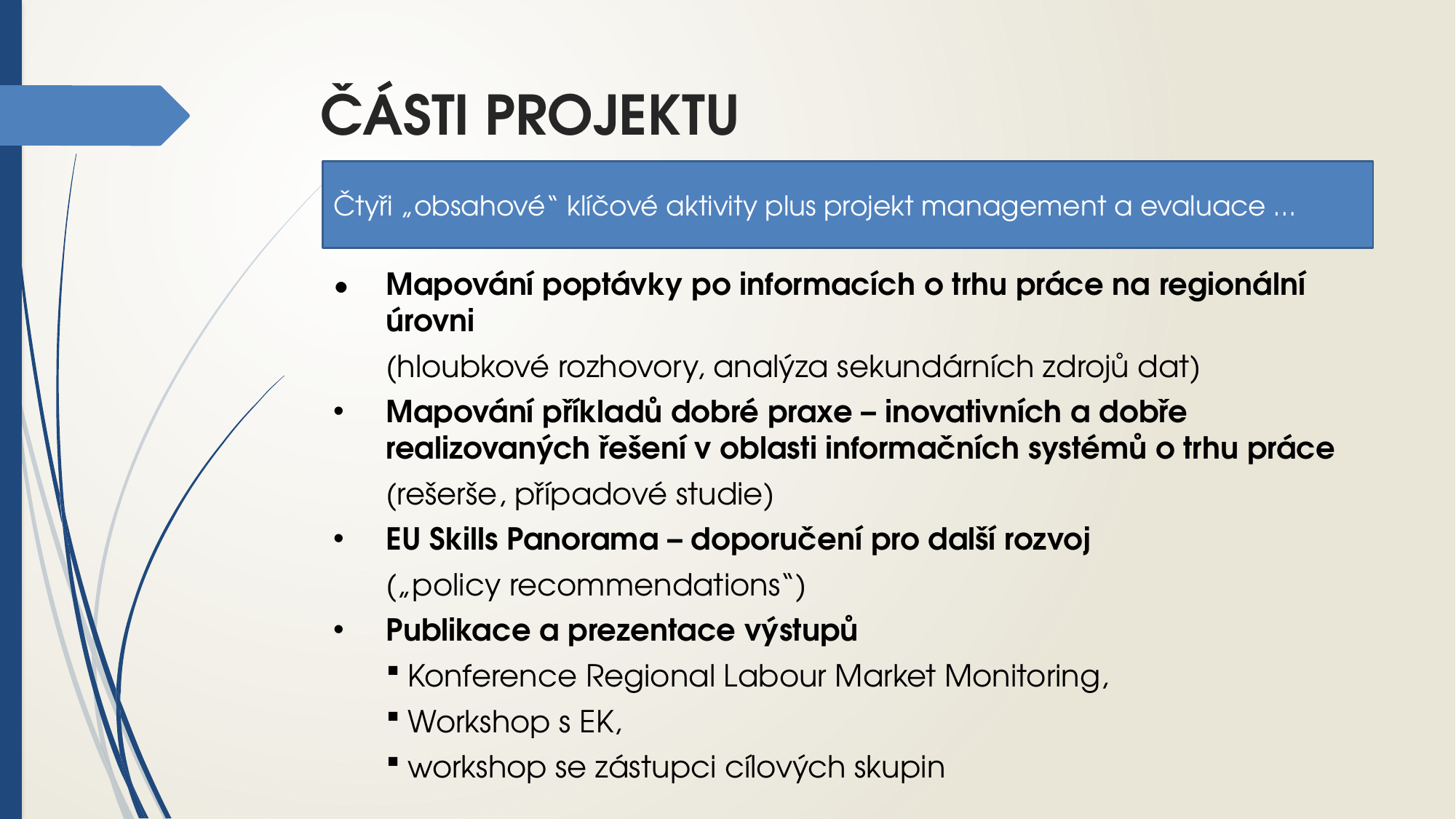

# ČÁSTI PROJEKTU
Čtyři „obsahové“ klíčové aktivity plus projekt management a evaluace …
•	Mapování poptávky po informacích o trhu práce na regionální úrovni
	(hloubkové rozhovory, analýza sekundárních zdrojů dat)
Mapování příkladů dobré praxe – inovativních a dobře realizovaných řešení v oblasti informačních systémů o trhu práce
	(rešerše, případové studie)
EU Skills Panorama – doporučení pro další rozvoj
	(„policy recommendations“)
Publikace a prezentace výstupů
Konference Regional Labour Market Monitoring,
Workshop s EK,
workshop se zástupci cílových skupin